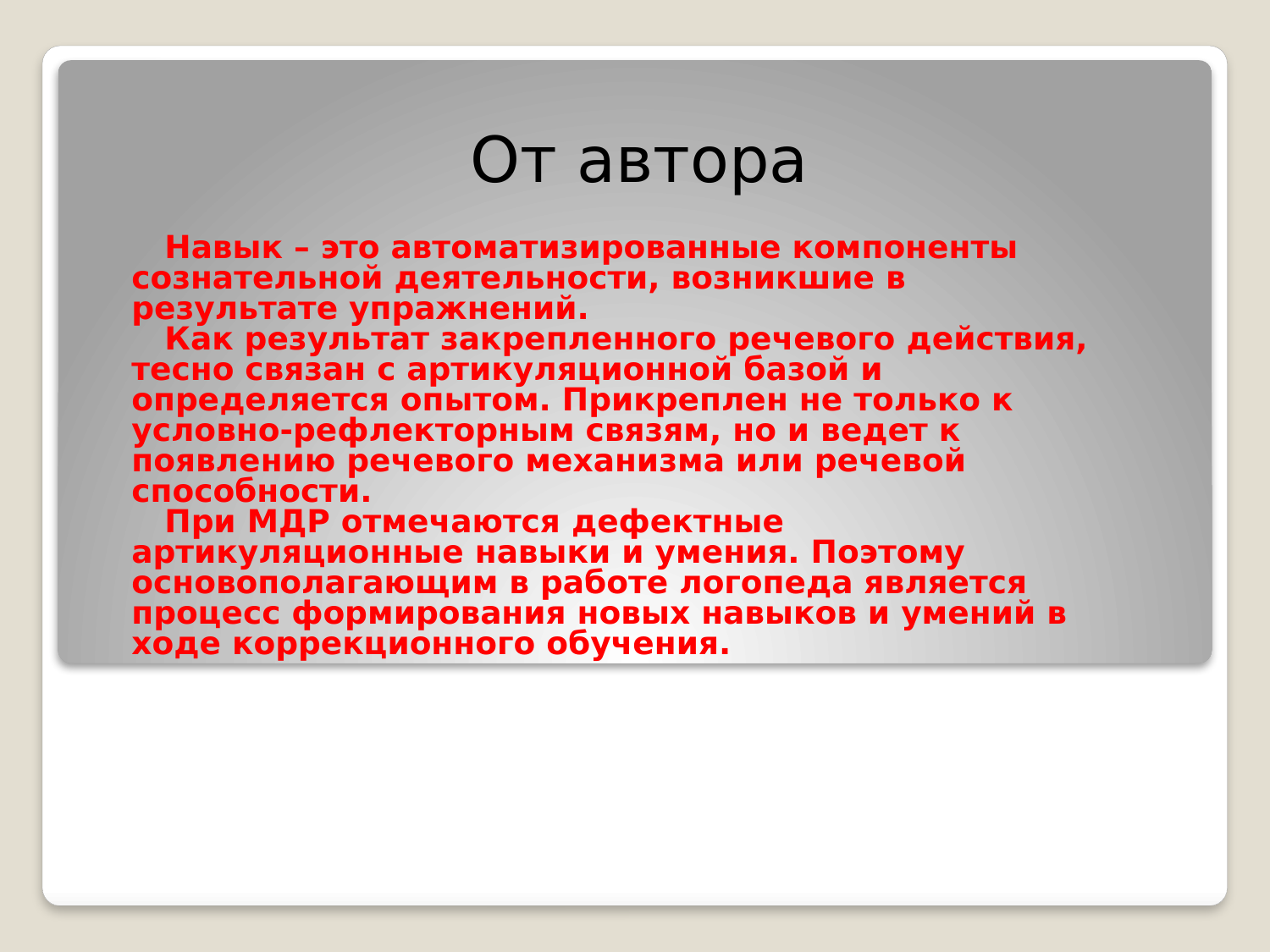

От автора
#
   Навык – это автоматизированные компоненты сознательной деятельности, возникшие в результате упражнений.
   Как результат закрепленного речевого действия, тесно связан с артикуляционной базой и определяется опытом. Прикреплен не только к условно-рефлекторным связям, но и ведет к появлению речевого механизма или речевой способности.
   При МДР отмечаются дефектные артикуляционные навыки и умения. Поэтому основополагающим в работе логопеда является процесс формирования новых навыков и умений в ходе коррекционного обучения.